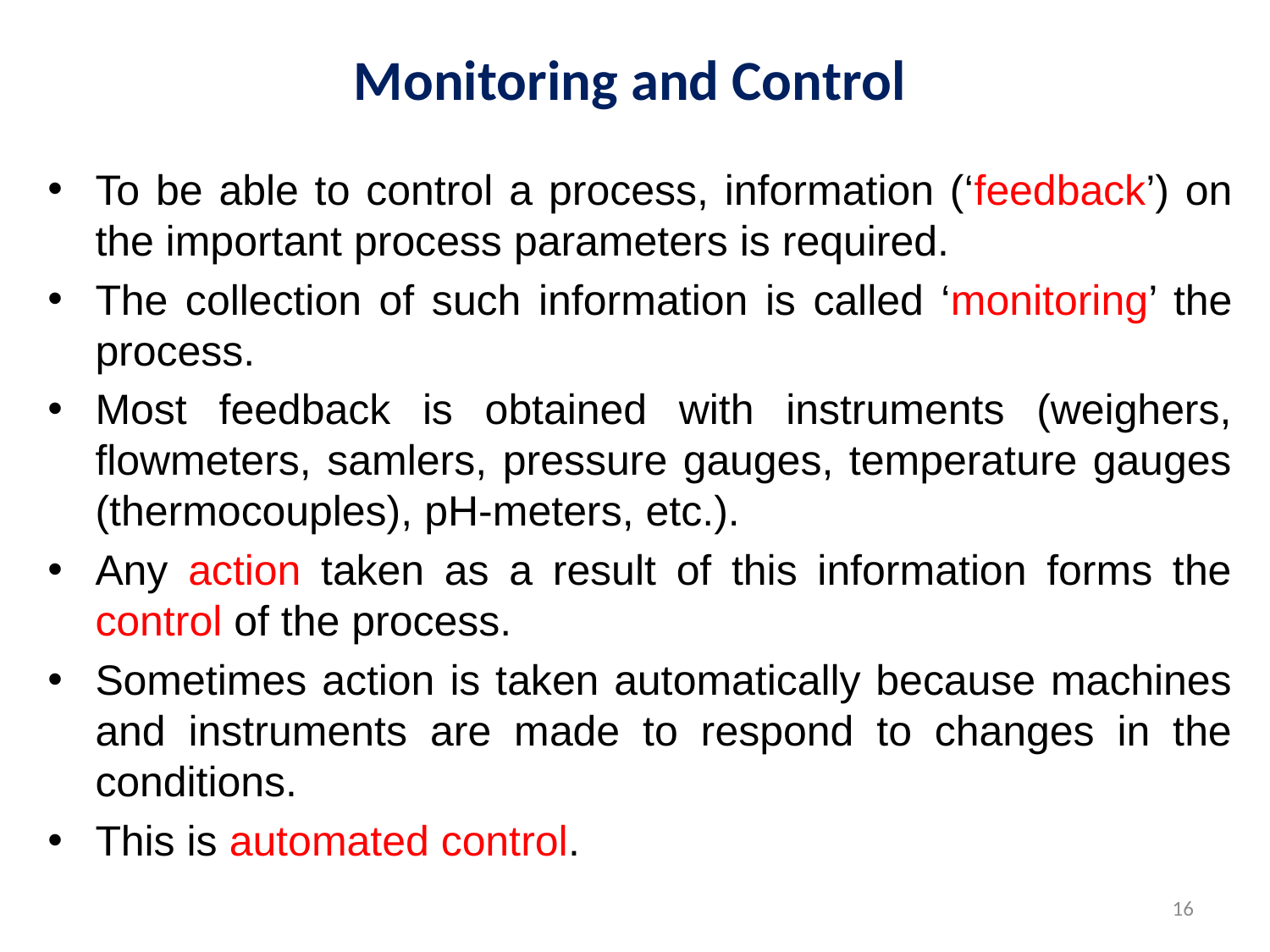

# Monitoring and Control
To be able to control a process, information (‘feedback’) on the important process parameters is required.
The collection of such information is called ‘monitoring’ the process.
Most feedback is obtained with instruments (weighers, flowmeters, samlers, pressure gauges, temperature gauges (thermocouples), pH-meters, etc.).
Any action taken as a result of this information forms the control of the process.
Sometimes action is taken automatically because machines and instruments are made to respond to changes in the conditions.
This is automated control.

16